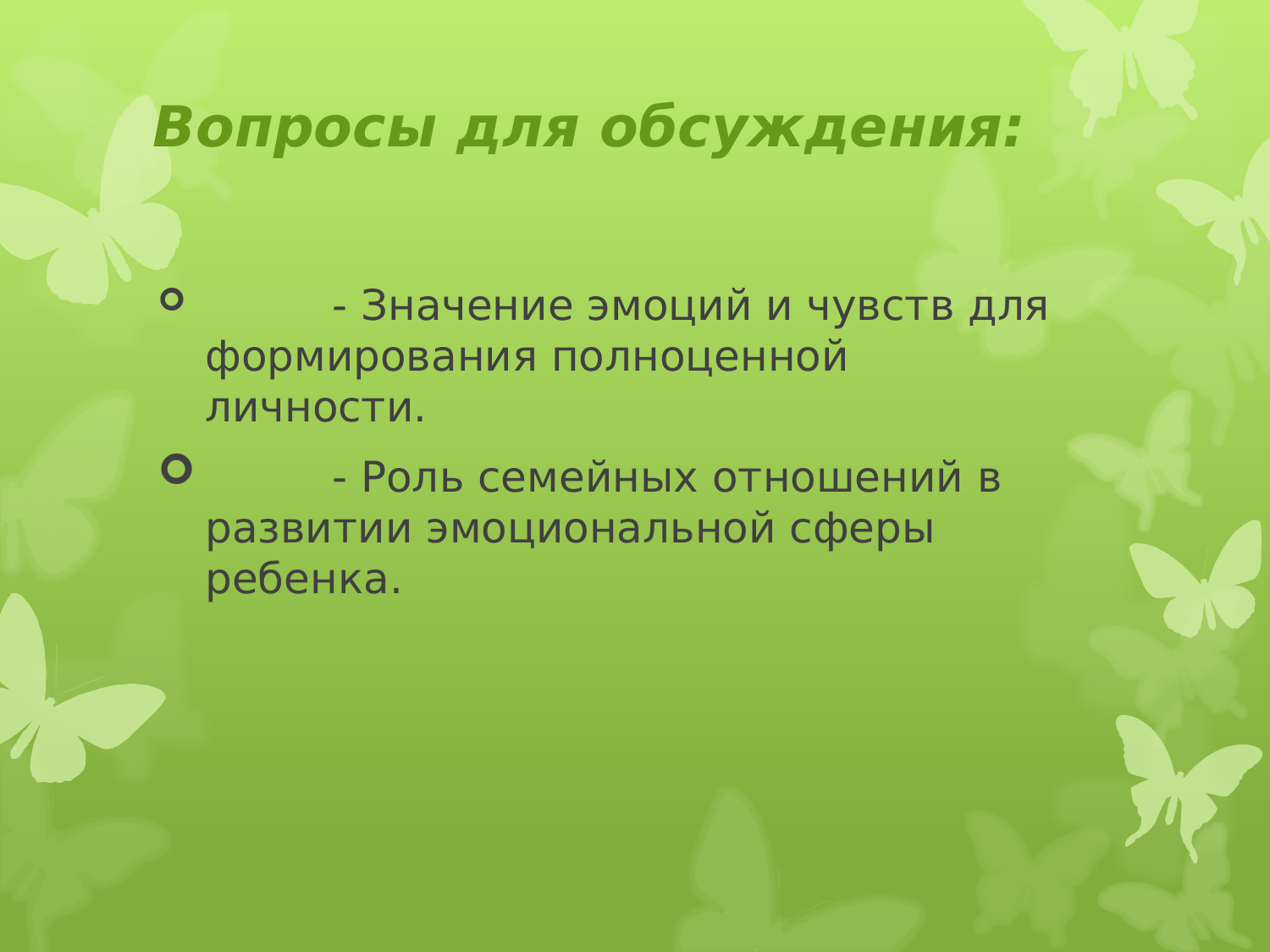

# Вопросы для обсуждения:
	- Значение эмоций и чувств для формирования полноценной	личности.
	- Роль семейных отношений в развитии эмоциональной сферы 	ребенка.